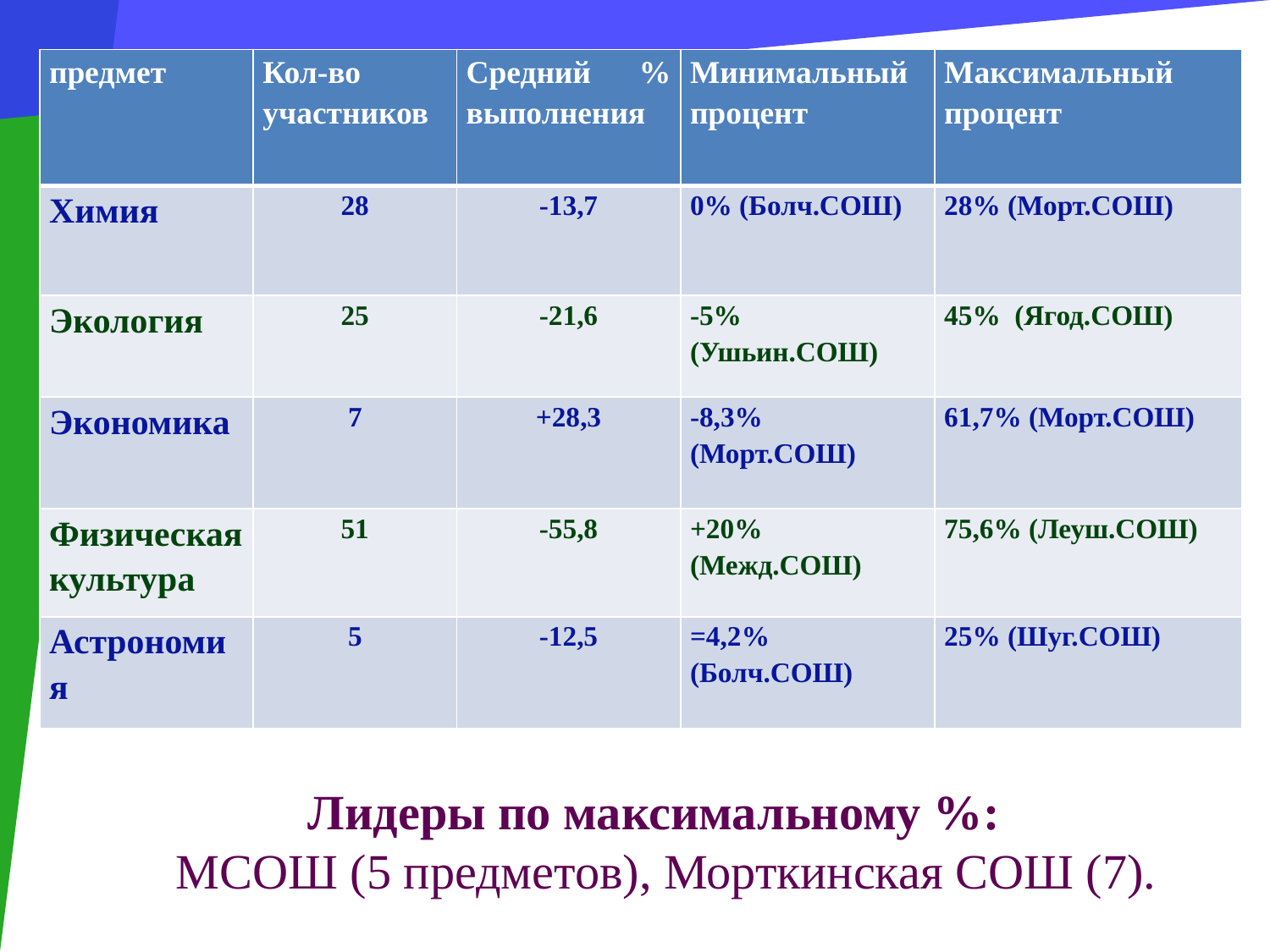

#
| предмет | Кол-во участников | Средний % выполнения | Минимальный процент | Максимальный процент |
| --- | --- | --- | --- | --- |
| Химия | 28 | -13,7 | 0% (Болч.СОШ) | 28% (Морт.СОШ) |
| Экология | 25 | -21,6 | -5%(Ушьин.СОШ) | 45% (Ягод.СОШ) |
| Экономика | 7 | +28,3 | -8,3%(Морт.СОШ) | 61,7% (Морт.СОШ) |
| Физическая культура | 51 | -55,8 | +20% (Межд.СОШ) | 75,6% (Леуш.СОШ) |
| Астрономия | 5 | -12,5 | =4,2% (Болч.СОШ) | 25% (Шуг.СОШ) |
Лидеры по максимальному %:
МСОШ (5 предметов), Морткинская СОШ (7).